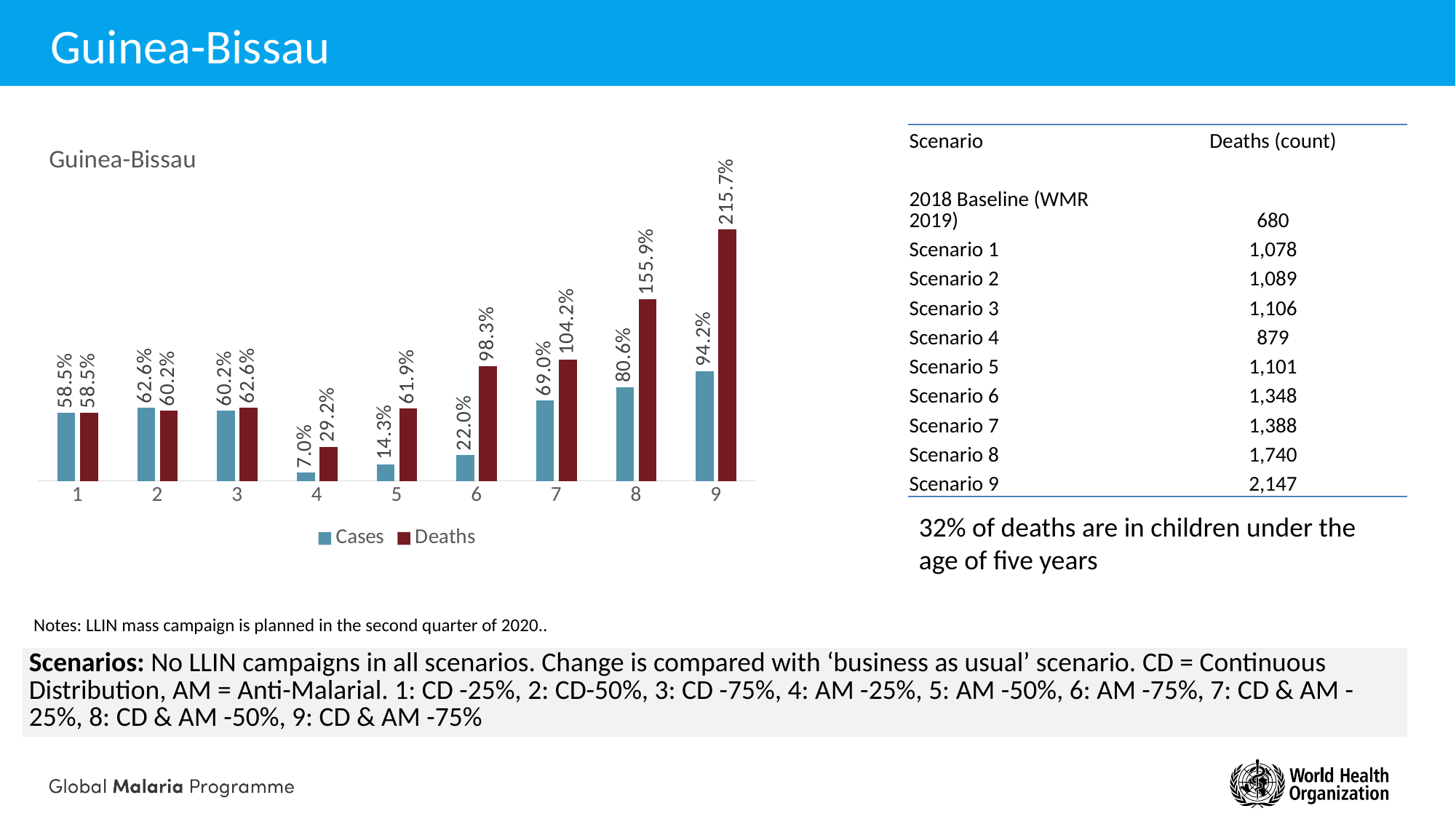

# Guinea-Bissau
| Scenario | Deaths (count) |
| --- | --- |
| 2018 Baseline (WMR 2019) | 680 |
| Scenario 1 | 1,078 |
| Scenario 2 | 1,089 |
| Scenario 3 | 1,106 |
| Scenario 4 | 879 |
| Scenario 5 | 1,101 |
| Scenario 6 | 1,348 |
| Scenario 7 | 1,388 |
| Scenario 8 | 1,740 |
| Scenario 9 | 2,147 |

### Chart: Guinea-Bissau

| Category | Cases | Deaths |
|---|---|---|
| 1 | 0.58508106336773 | 0.58522840352076 |
| 2 | 0.62564320167281 | 0.60177639093712 |
| 3 | 0.60162356212888 | 0.62580531730737 |
| 4 | 0.06954034894746 | 0.29241255836183 |
| 5 | 0.14287081337633 | 0.6191771858514 |
| 6 | 0.22014158232712 | 0.98290725818779 |
| 7 | 0.68965874946341 | 1.04191067643586 |
| 8 | 0.80590156549525 | 1.55870492234469 |
| 9 | 0.94246043730911 | 2.15696312594341 |
32% of deaths are in children under the age of five years
Notes: LLIN mass campaign is planned in the second quarter of 2020..
| Scenarios: No LLIN campaigns in all scenarios. Change is compared with ‘business as usual’ scenario. CD = Continuous Distribution, AM = Anti-Malarial. 1: CD -25%, 2: CD-50%, 3: CD -75%, 4: AM -25%, 5: AM -50%, 6: AM -75%, 7: CD & AM -25%, 8: CD & AM -50%, 9: CD & AM -75% |
| --- |